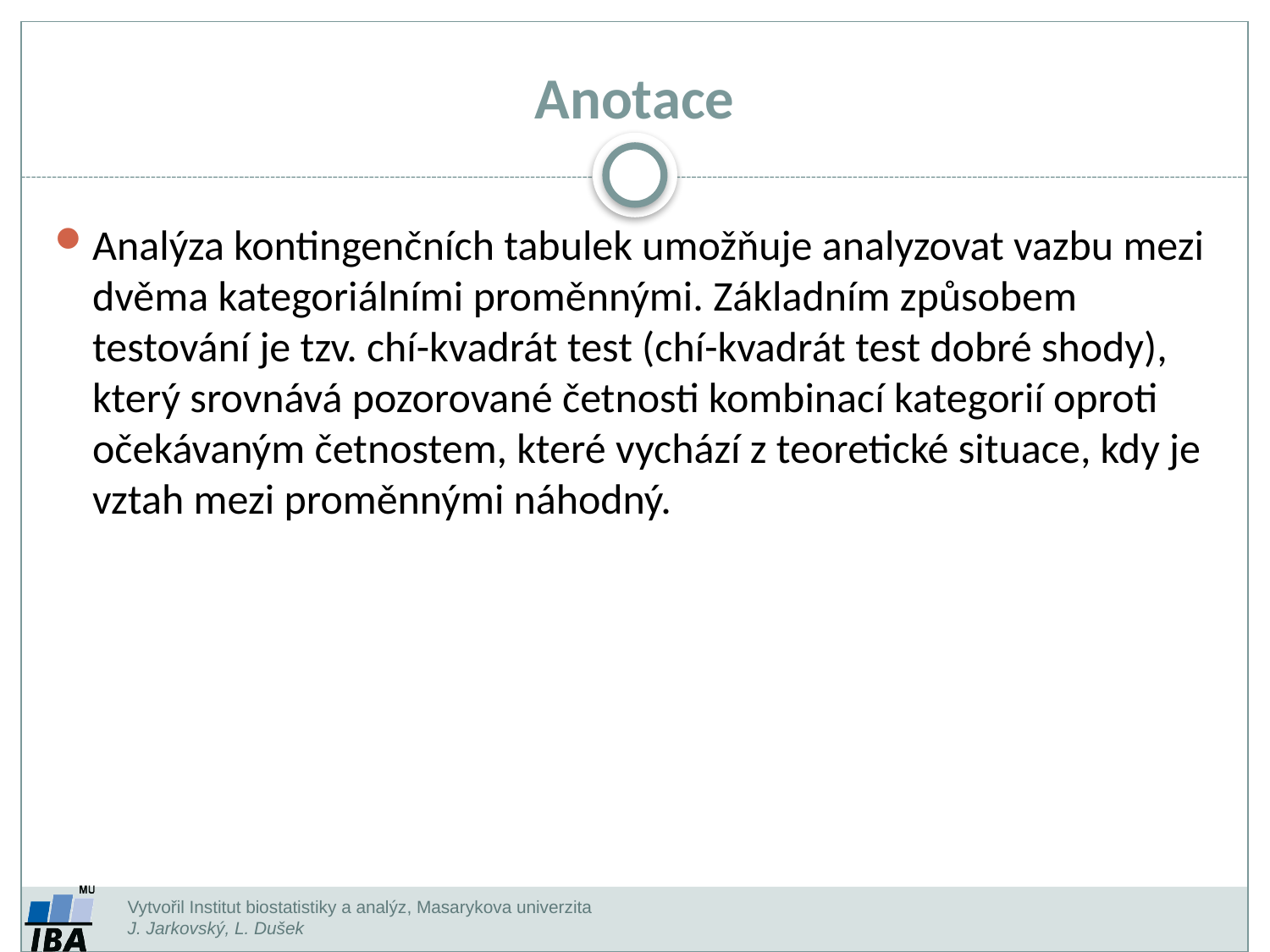

Anotace
Analýza kontingenčních tabulek umožňuje analyzovat vazbu mezi dvěma kategoriálními proměnnými. Základním způsobem testování je tzv. chí-kvadrát test (chí-kvadrát test dobré shody), který srovnává pozorované četnosti kombinací kategorií oproti očekávaným četnostem, které vychází z teoretické situace, kdy je vztah mezi proměnnými náhodný.
Vytvořil Institut biostatistiky a analýz, Masarykova univerzita
J. Jarkovský, L. Dušek